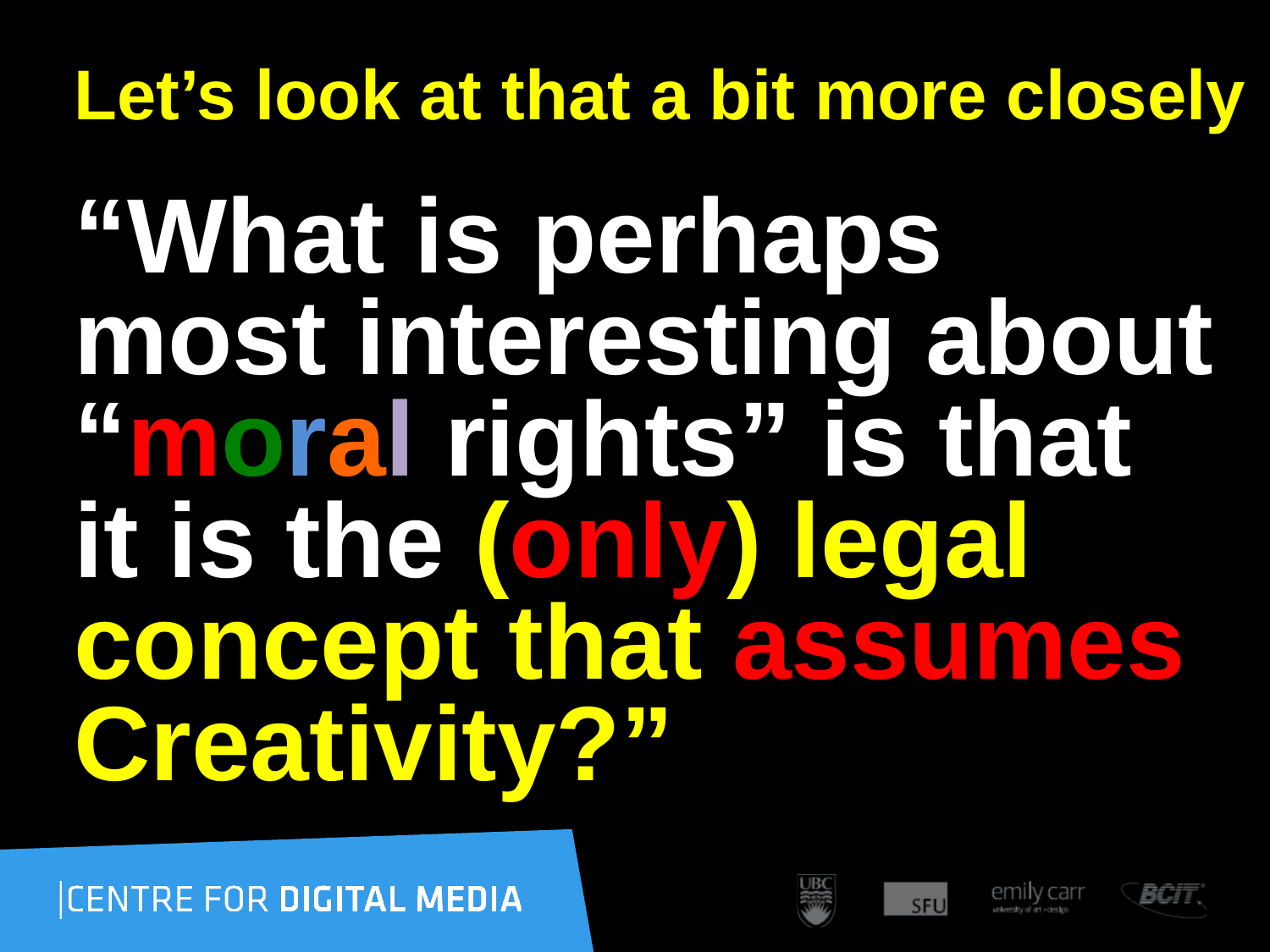

# Let’s look at that a bit more closely
“What is perhaps most interesting about “moral rights” is that it is the (only) legal concept that assumes Creativity?”